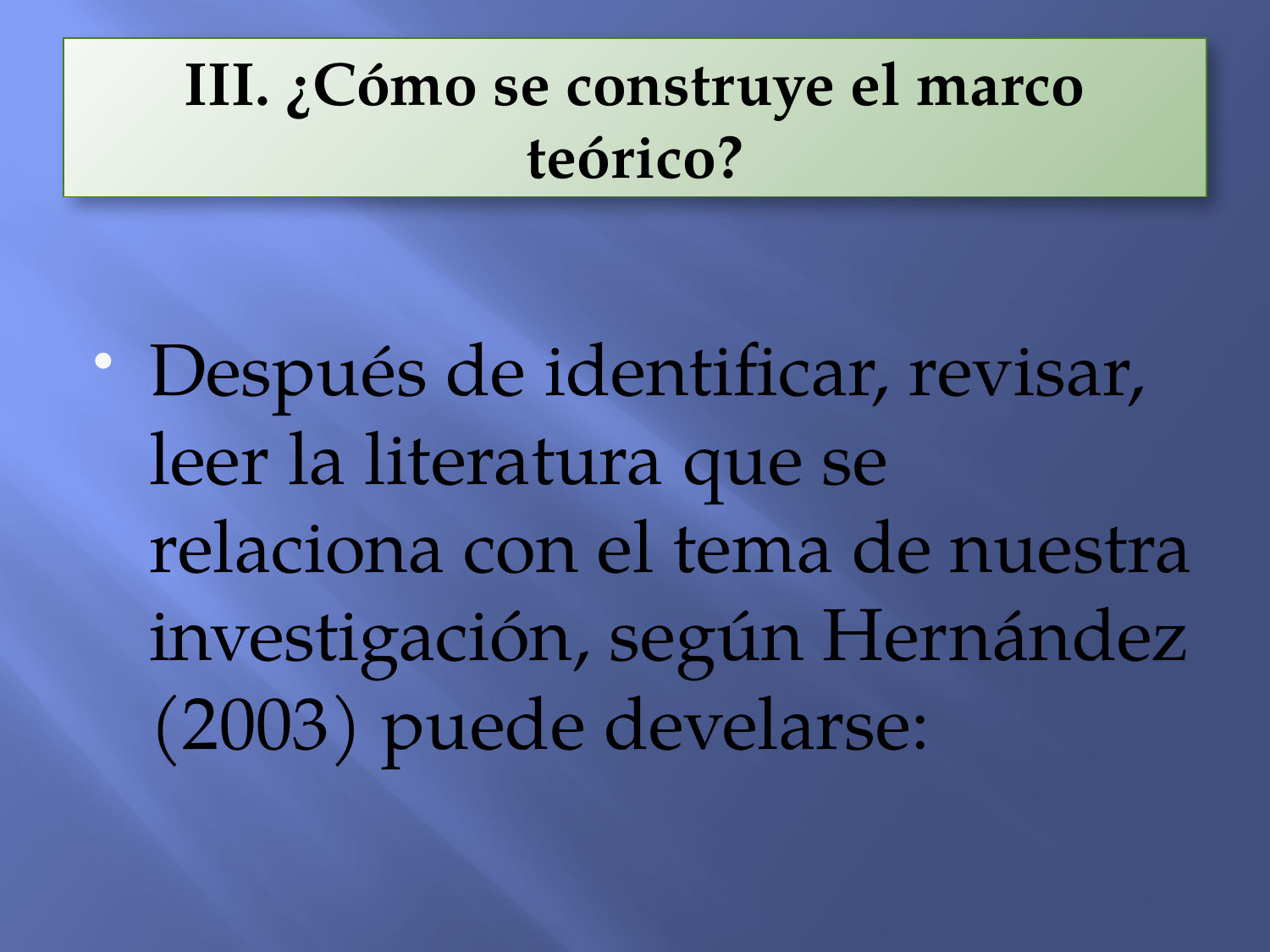

# III. ¿Cómo se construye el marco teórico?
Después de identificar, revisar, leer la literatura que se relaciona con el tema de nuestra investigación, según Hernández (2003) puede develarse: